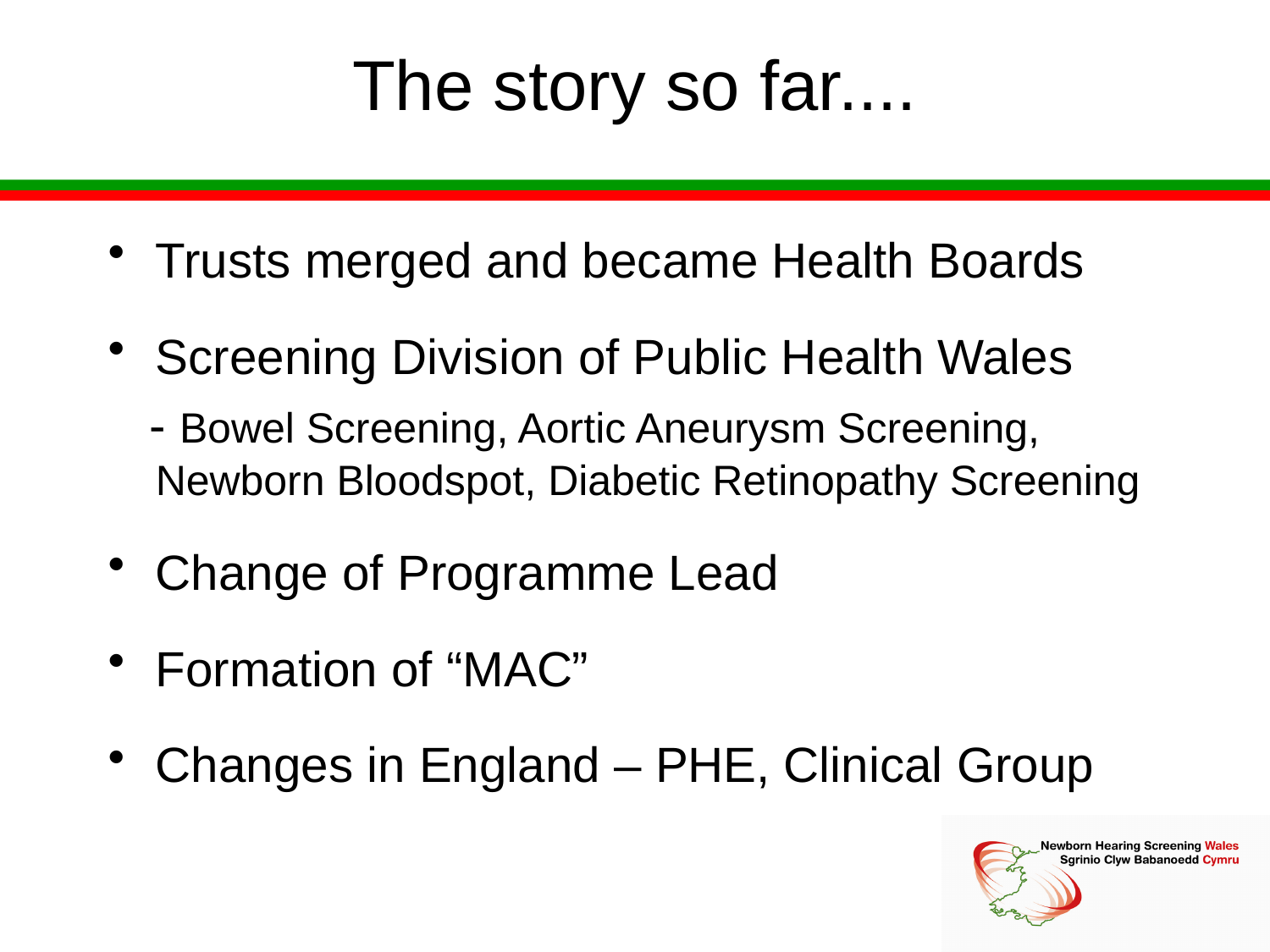

# The story so far....
Trusts merged and became Health Boards

Screening Division of Public Health Wales
   - Bowel Screening, Aortic Aneurysm Screening, Newborn Bloodspot, Diabetic Retinopathy Screening

Change of Programme Lead

Formation of “MAC”

Changes in England – PHE, Clinical Group